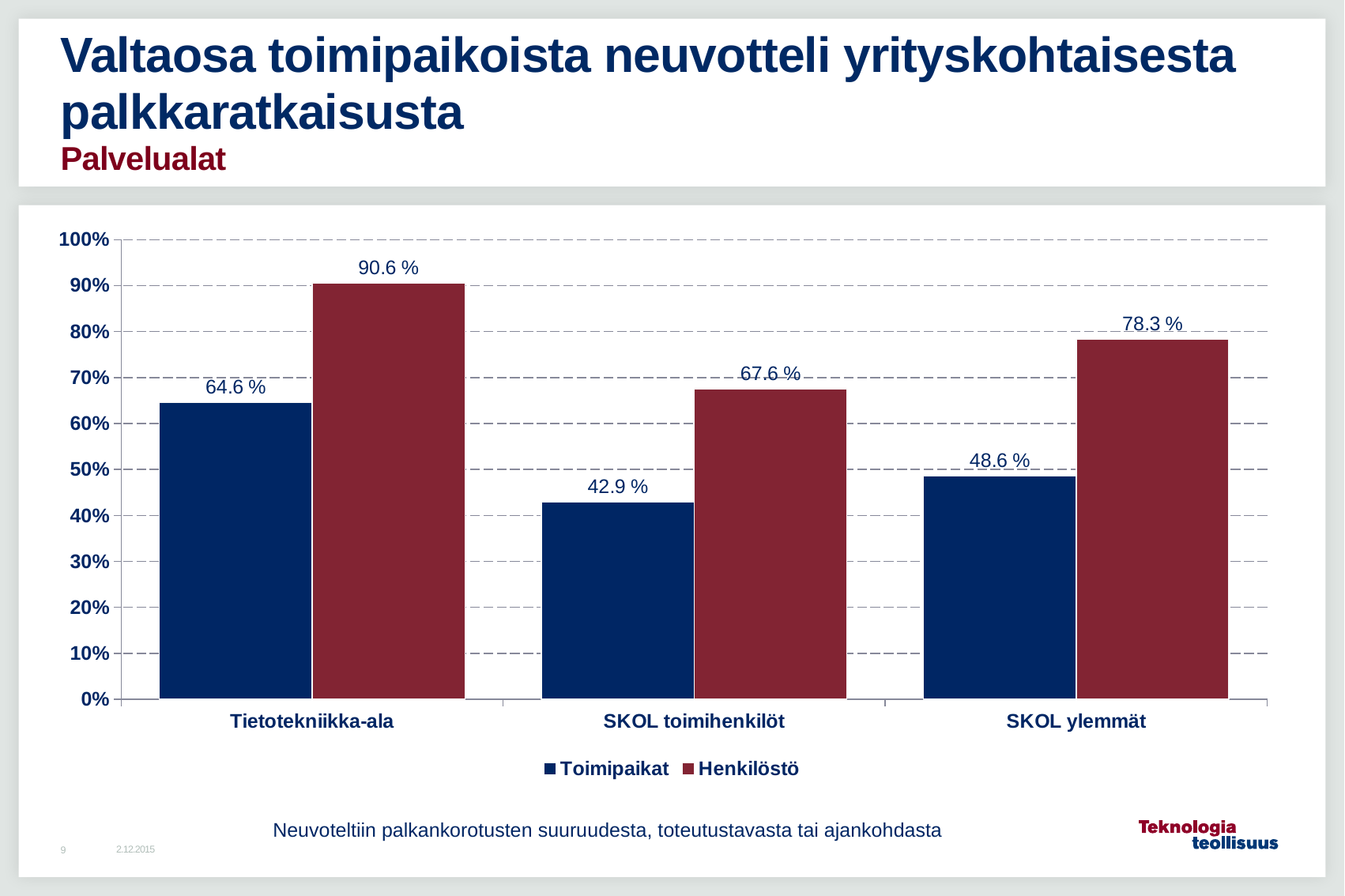

# Valtaosa toimipaikoista neuvotteli yrityskohtaisesta palkkaratkaisusta Palvelualat

### Chart

| Category | Toimipaikat | Henkilöstö |
|---|---|---|
| Tietotekniikka-ala | 0.646 | 0.906 |
| SKOL toimihenkilöt | 0.429 | 0.676 |
| SKOL ylemmät | 0.486 | 0.783 |
Neuvoteltiin palkankorotusten suuruudesta, toteutustavasta tai ajankohdasta
2.12.2015
9